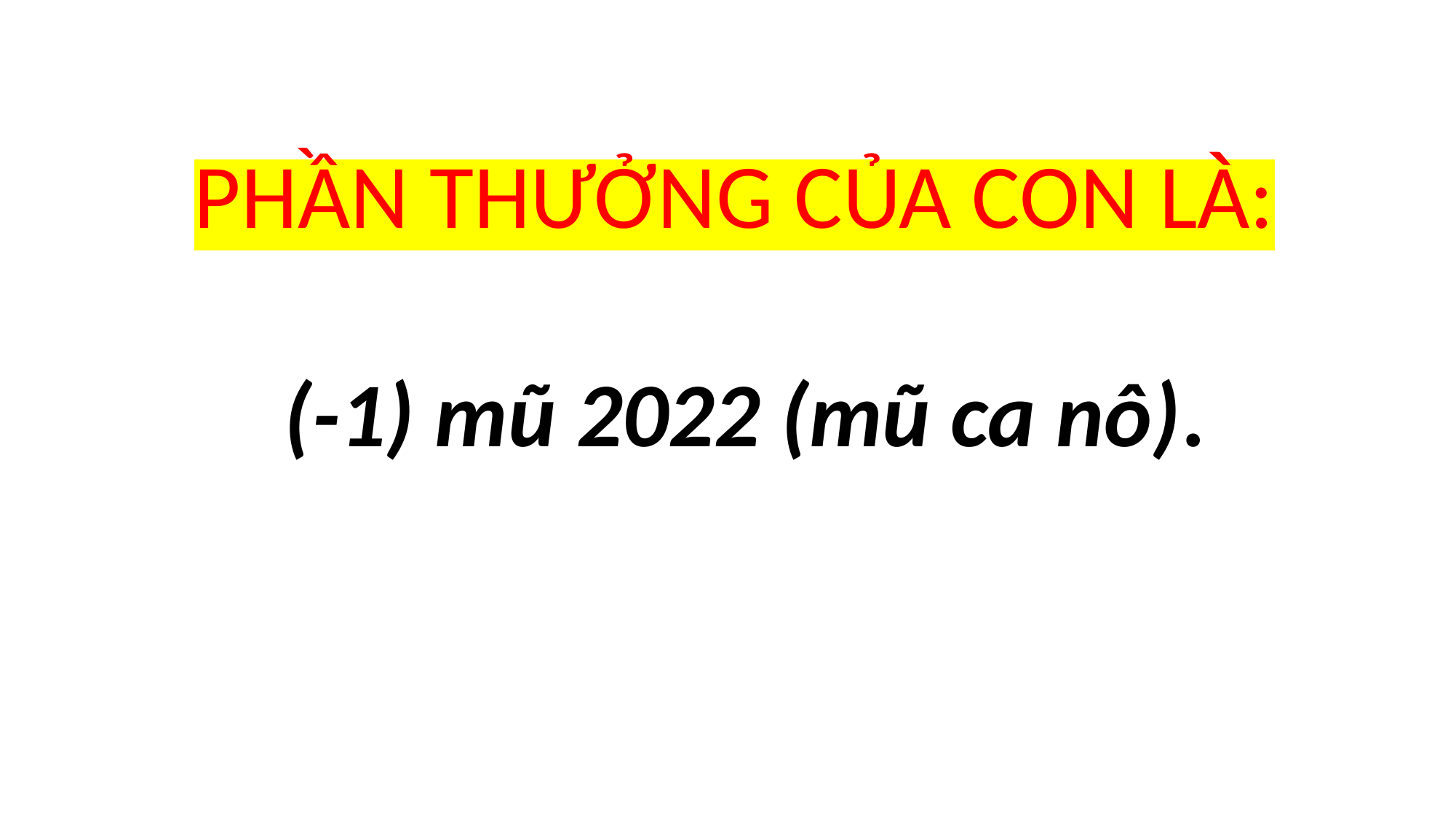

PHẦN THƯỞNG CỦA CON LÀ:

 (-1) mũ 2022 (mũ ca nô).